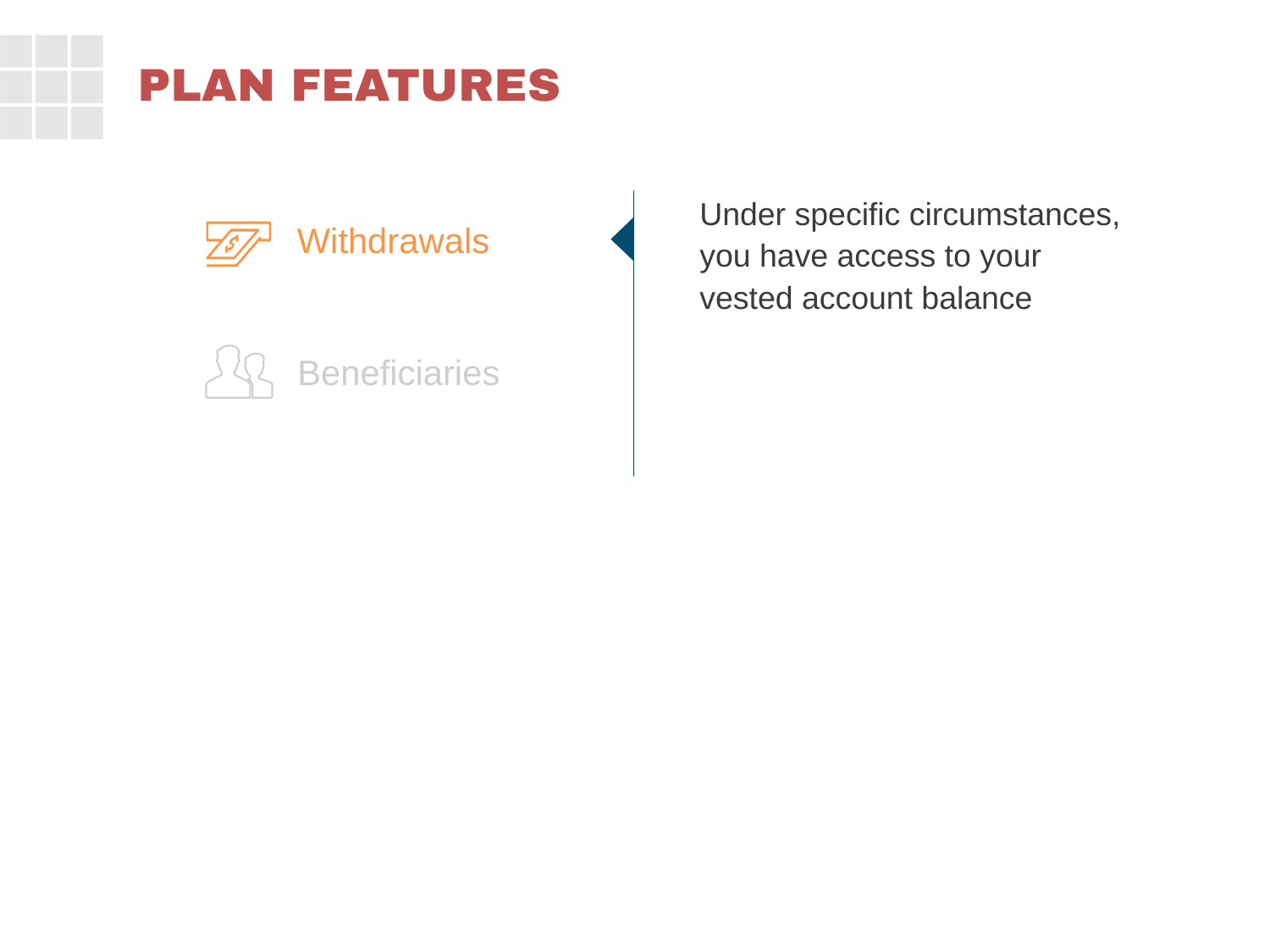

# Plan Features
Under specific circumstances, you have access to your vested account balance
Withdrawals

No Loan Option: Slide 1 of 2

Beneficiaries